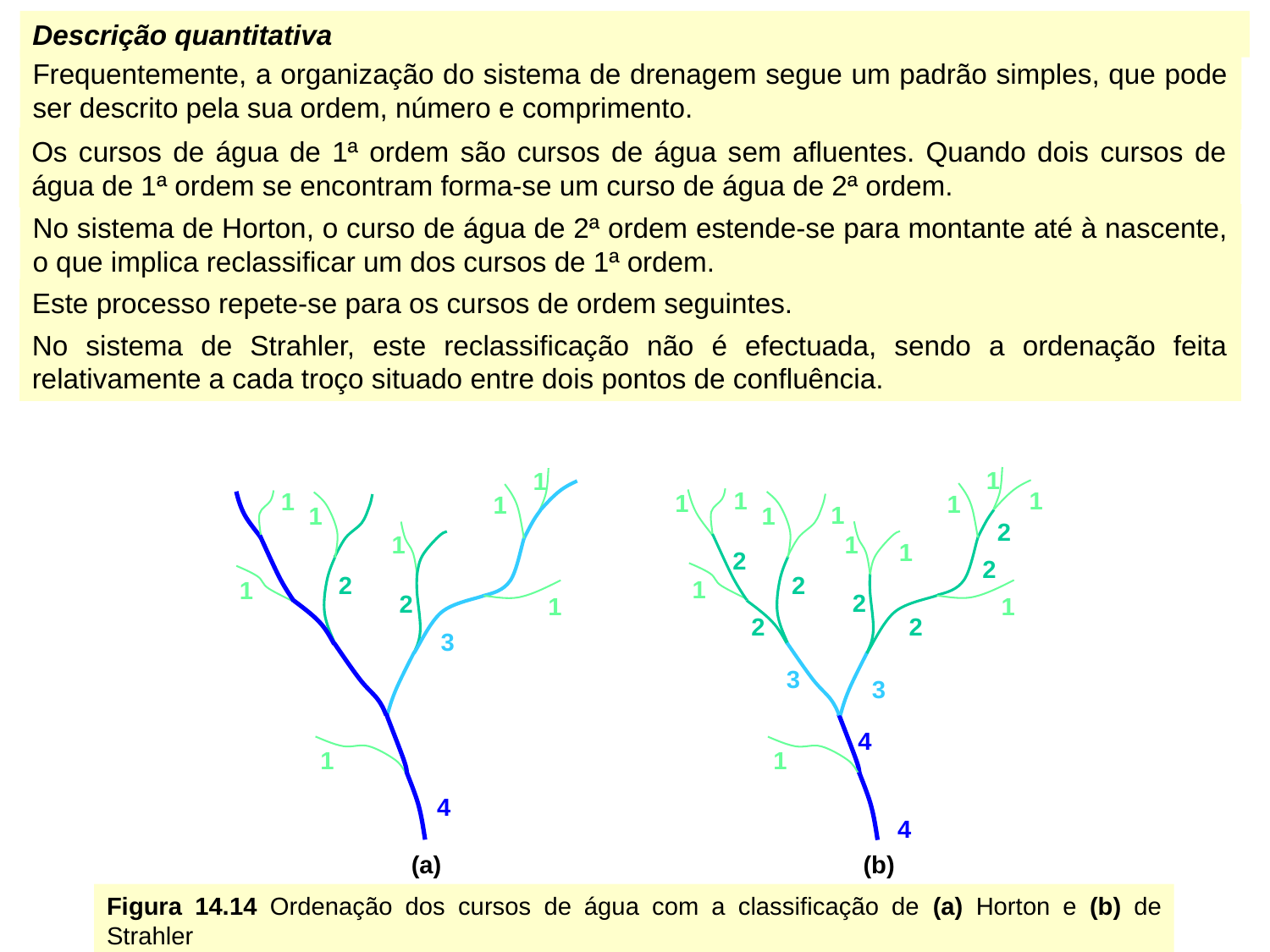

Descrição quantitativa
Frequentemente, a organização do sistema de drenagem segue um padrão simples, que pode ser descrito pela sua ordem, número e comprimento.
Os cursos de água de 1ª ordem são cursos de água sem afluentes. Quando dois cursos de água de 1ª ordem se encontram forma-se um curso de água de 2ª ordem.
No sistema de Horton, o curso de água de 2ª ordem estende-se para montante até à nascente, o que implica reclassificar um dos cursos de 1ª ordem.
Este processo repete-se para os cursos de ordem seguintes.
No sistema de Strahler, este reclassificação não é efectuada, sendo a ordenação feita relativamente a cada troço situado entre dois pontos de confluência.
1
1
1
1
1
1
1
1
1
1
1
1

2
2
2
2
2
2
2
3
3
4
4
1
1
1
1
1
1
1
1

2
2
3
4
(a)
(b)
Figura 14.14 Ordenação dos cursos de água com a classificação de (a) Horton e (b) de Strahler